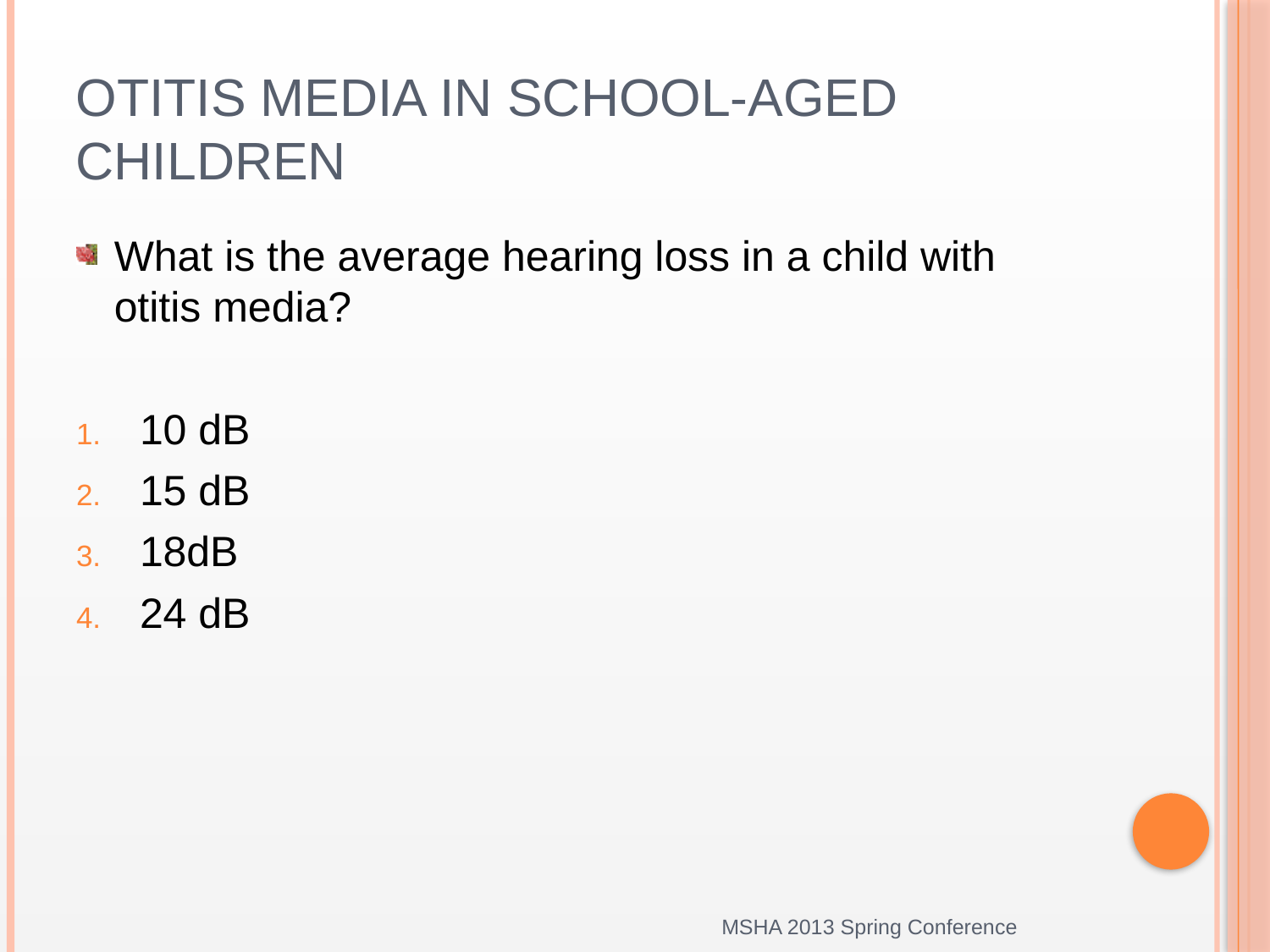

# Otitis Media in School-aged Children
What is the average hearing loss in a child with otitis media?

10 dB
15 dB
18dB
24 dB
MSHA 2013 Spring Conference